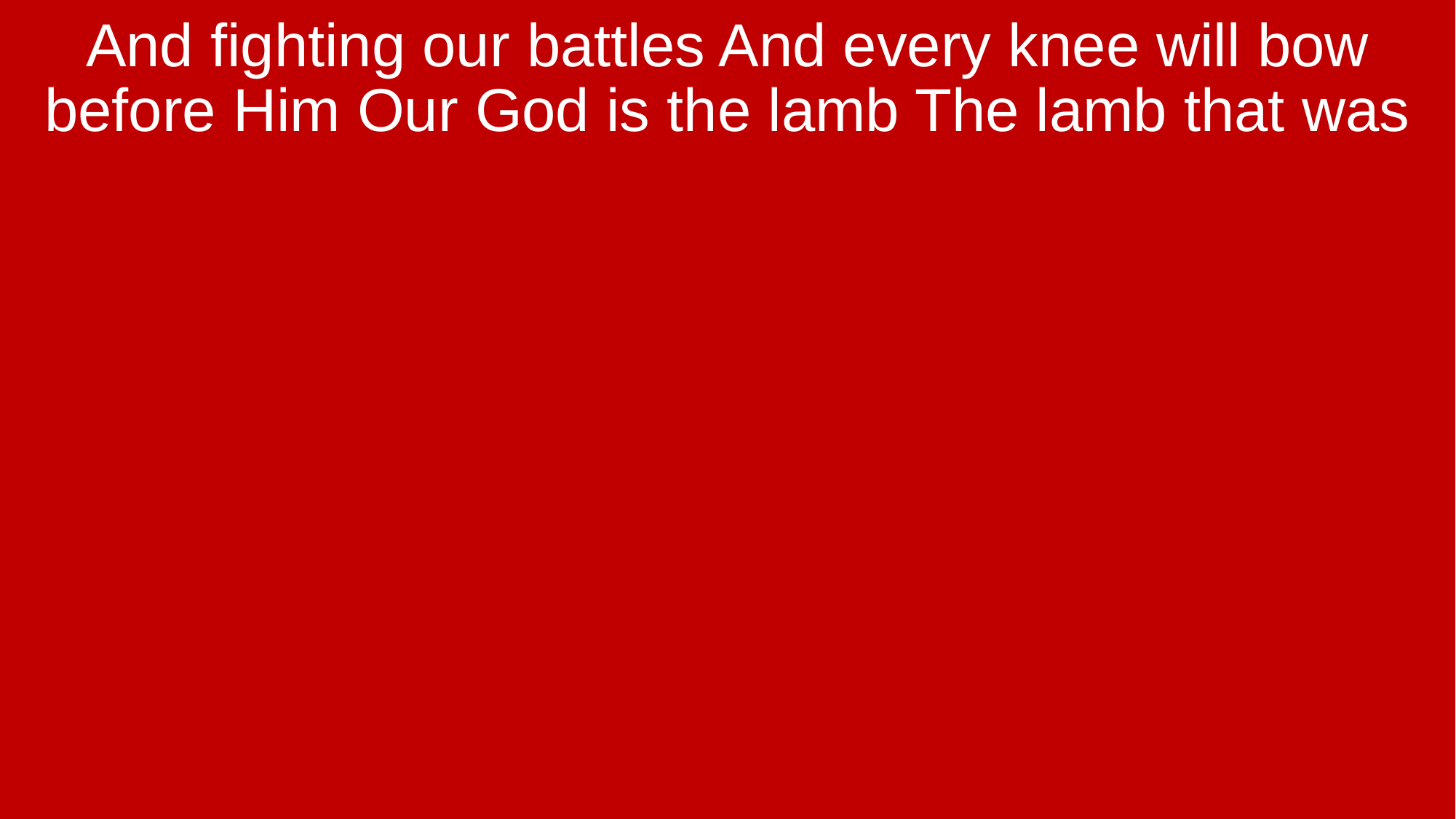

And fighting our battles And every knee will bow before Him Our God is the lamb The lamb that was